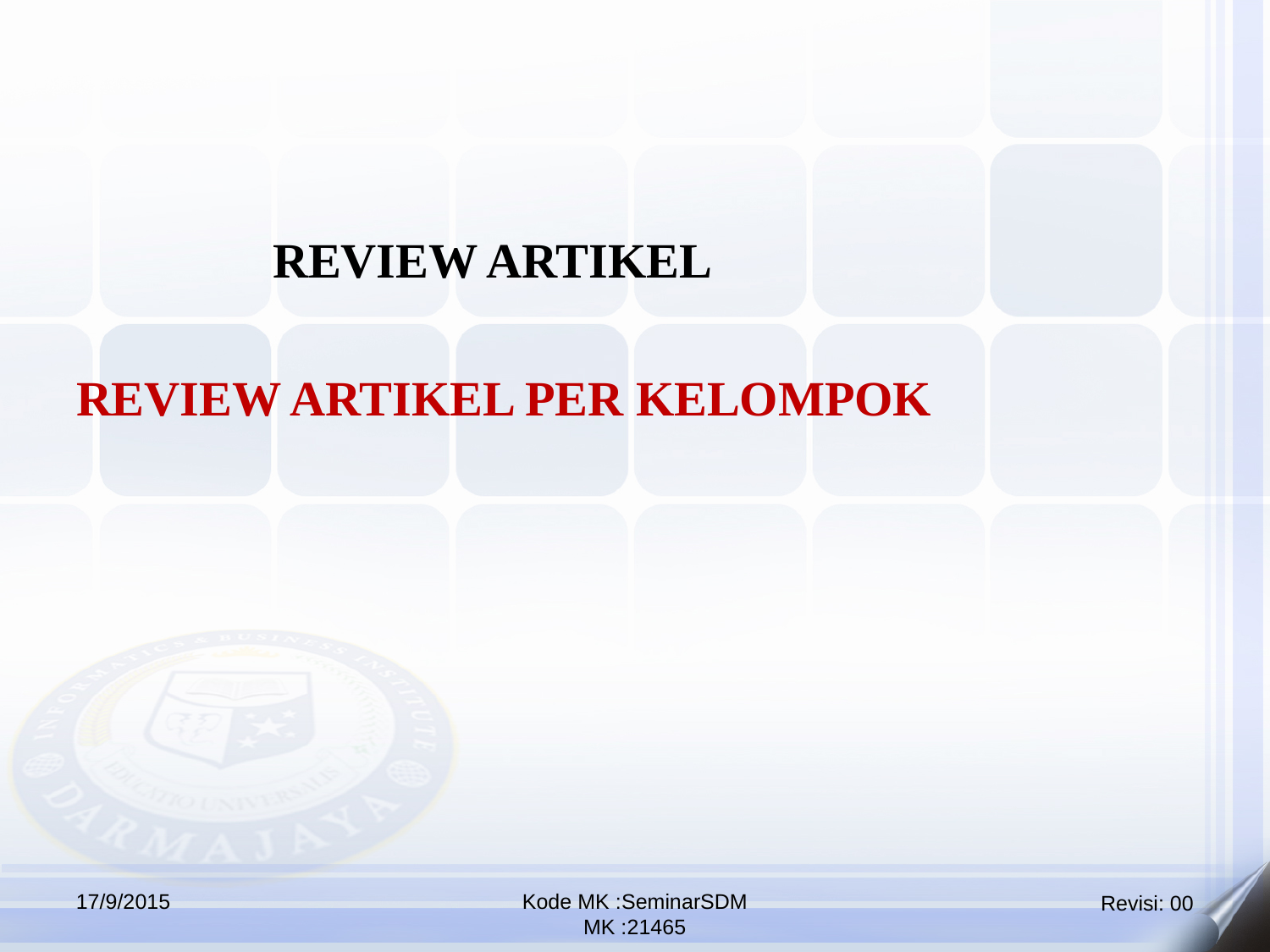

REVIEW ARTIKEL

REVIEW ARTIKEL PER KELOMPOK
17/9/2015
Kode MK :SeminarSDM
MK :21465